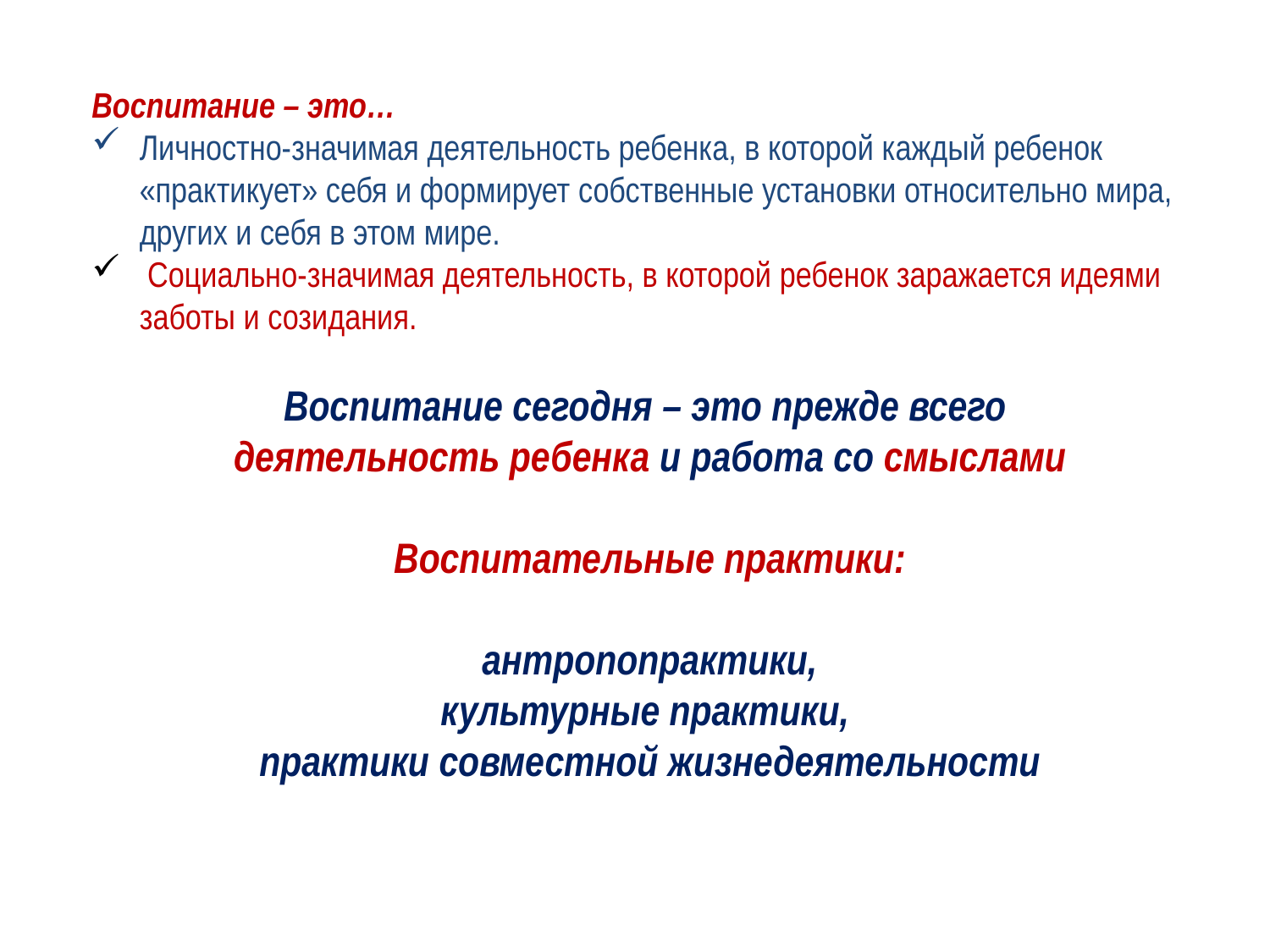

Воспитание – это…
Личностно-значимая деятельность ребенка, в которой каждый ребенок «практикует» себя и формирует собственные установки относительно мира, других и себя в этом мире.
 Социально-значимая деятельность, в которой ребенок заражается идеями заботы и созидания.

Воспитание сегодня – это прежде всего
деятельность ребенка и работа со смыслами

Воспитательные практики:

 антропопрактики,
культурные практики,
практики совместной жизнедеятельности